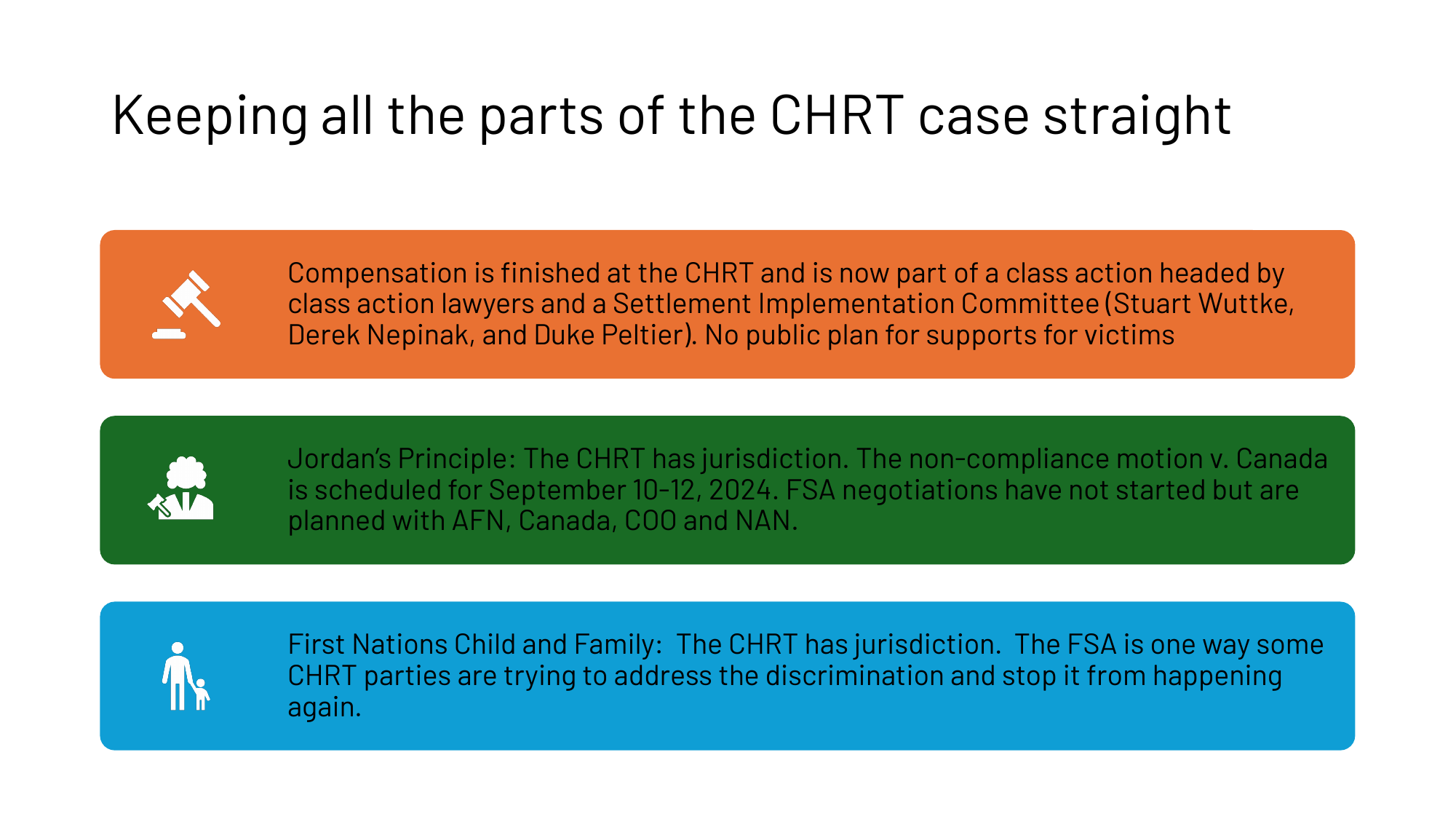

# Keeping all the parts of the CHRT case straight
Compensation is finished at the CHRT and is now part of a class action headed by class action lawyers and a Settlement Implementation Committee (Stuart Wuttke, Derek Nepinak, and Duke Peltier). No public plan for supports for victims
Jordan’s Principle: The CHRT has jurisdiction. The non-compliance motion v. Canada is scheduled for September 10-12, 2024. FSA negotiations have not started but are planned with AFN, Canada, COO and NAN.
First Nations Child and Family:  The CHRT has jurisdiction.  The FSA is one way some CHRT parties are trying to address the discrimination and stop it from happening again.